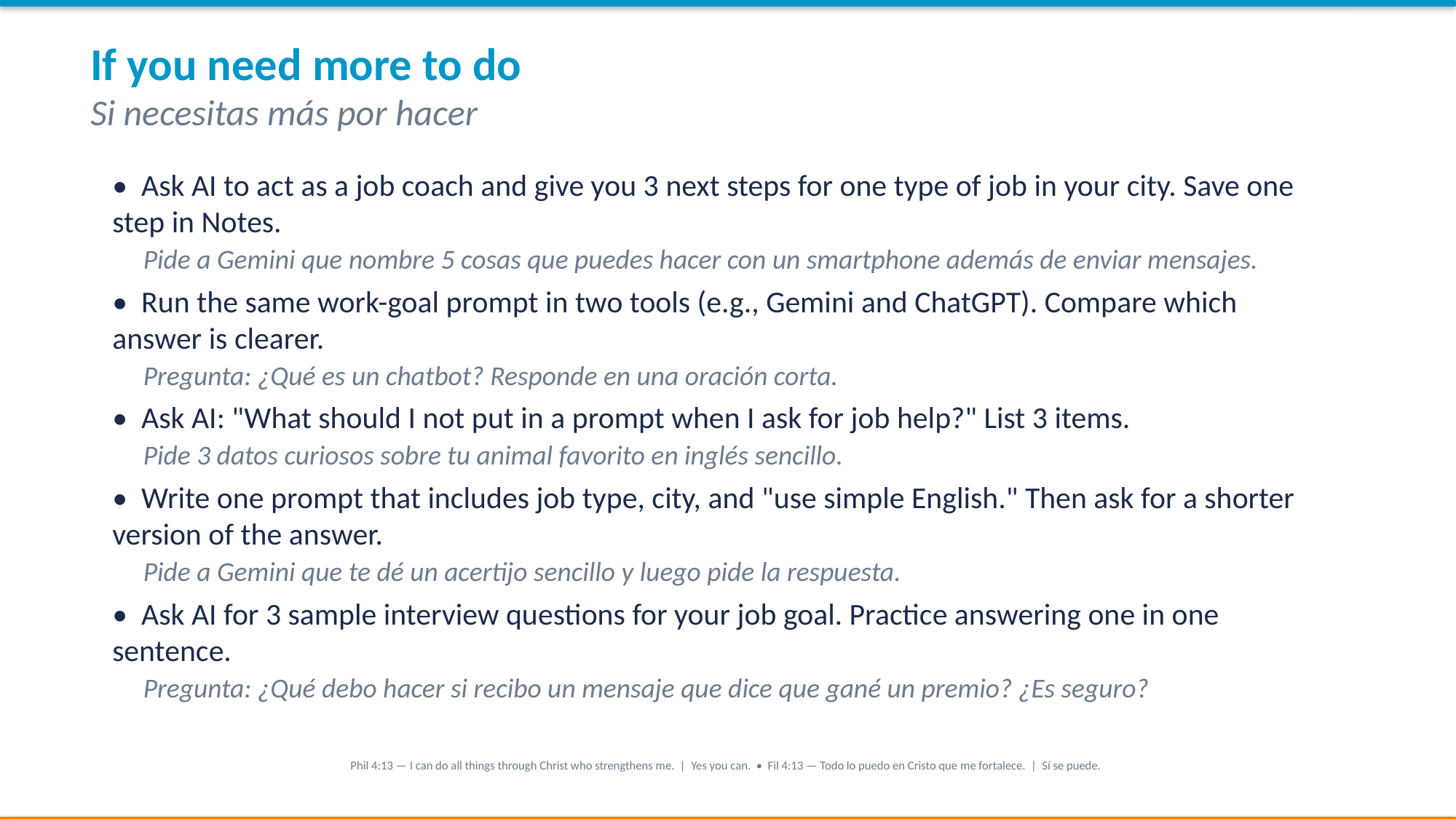

If you need more to do
Si necesitas más por hacer
•  Ask AI to act as a job coach and give you 3 next steps for one type of job in your city. Save one step in Notes.
     Pide a Gemini que nombre 5 cosas que puedes hacer con un smartphone además de enviar mensajes.
•  Run the same work-goal prompt in two tools (e.g., Gemini and ChatGPT). Compare which answer is clearer.
     Pregunta: ¿Qué es un chatbot? Responde en una oración corta.
•  Ask AI: "What should I not put in a prompt when I ask for job help?" List 3 items.
     Pide 3 datos curiosos sobre tu animal favorito en inglés sencillo.
•  Write one prompt that includes job type, city, and "use simple English." Then ask for a shorter version of the answer.
     Pide a Gemini que te dé un acertijo sencillo y luego pide la respuesta.
•  Ask AI for 3 sample interview questions for your job goal. Practice answering one in one sentence.
     Pregunta: ¿Qué debo hacer si recibo un mensaje que dice que gané un premio? ¿Es seguro?
Phil 4:13 — I can do all things through Christ who strengthens me.  |  Yes you can.  •  Fil 4:13 — Todo lo puedo en Cristo que me fortalece.  |  Sí se puede.